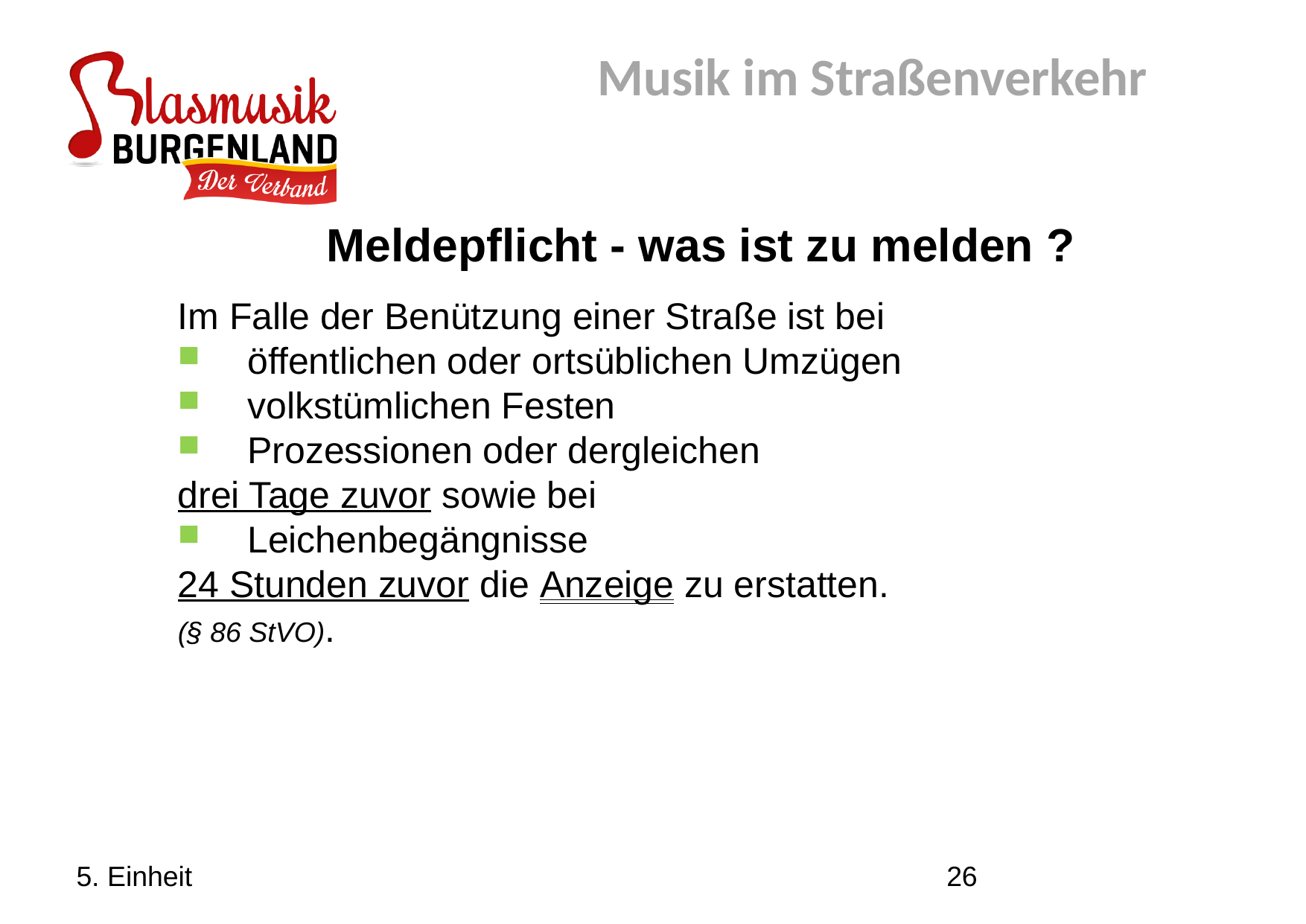

Musik im Straßenverkehr
Meldepflicht - was ist zu melden ?
Im Falle der Benützung einer Straße ist bei
öffentlichen oder ortsüblichen Umzügen
volkstümlichen Festen
Prozessionen oder dergleichen
drei Tage zuvor sowie bei
Leichenbegängnisse
24 Stunden zuvor die Anzeige zu erstatten.
(§ 86 StVO).
5. Einheit
26